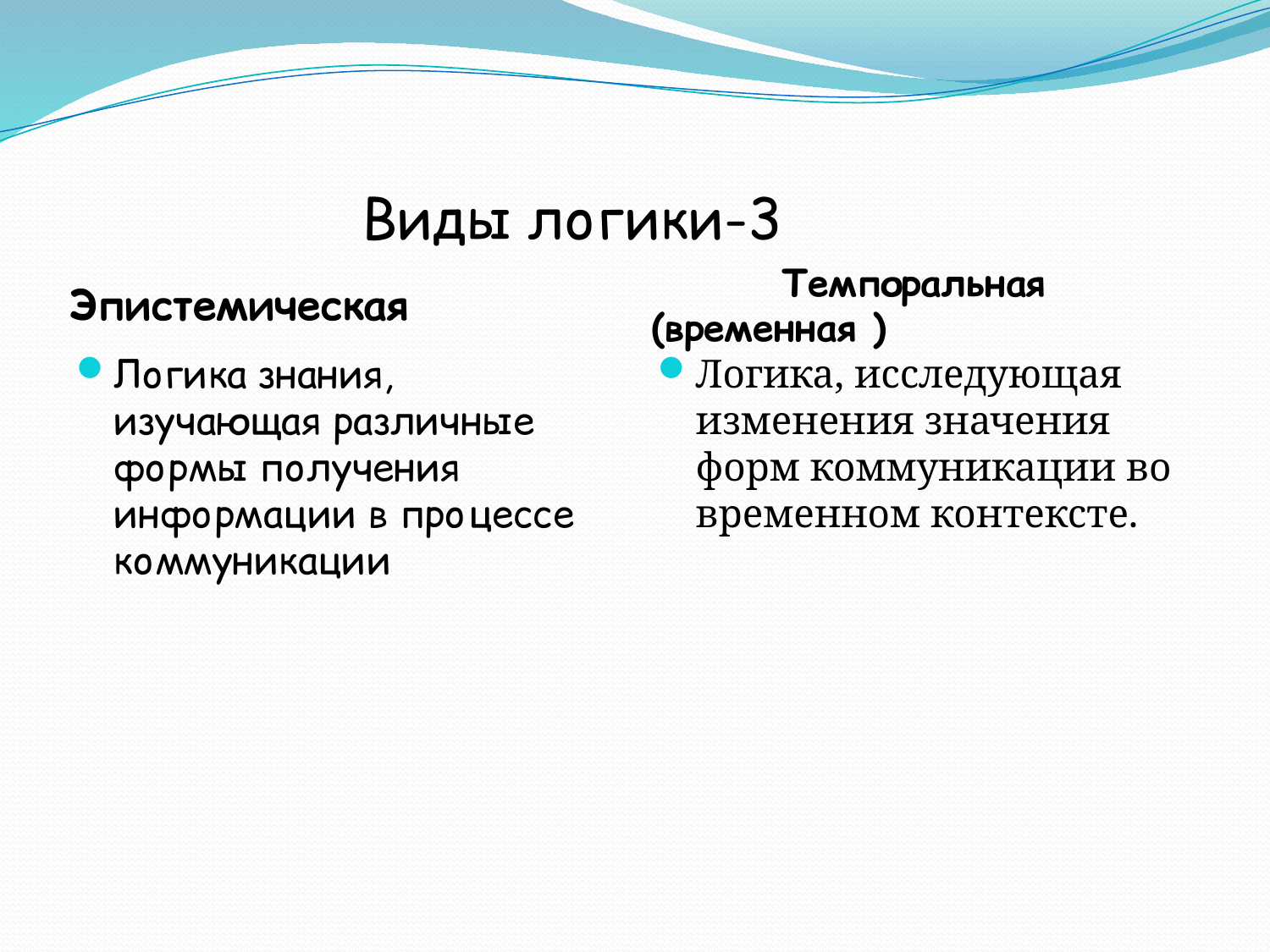

# Виды логики-3
Эпистемическая
        Темпоральная (временная )
Логика знания, изучающая различные формы получения информации в процессе коммуникации
Логика, исследующая изменения значения форм коммуникации во временном контексте.